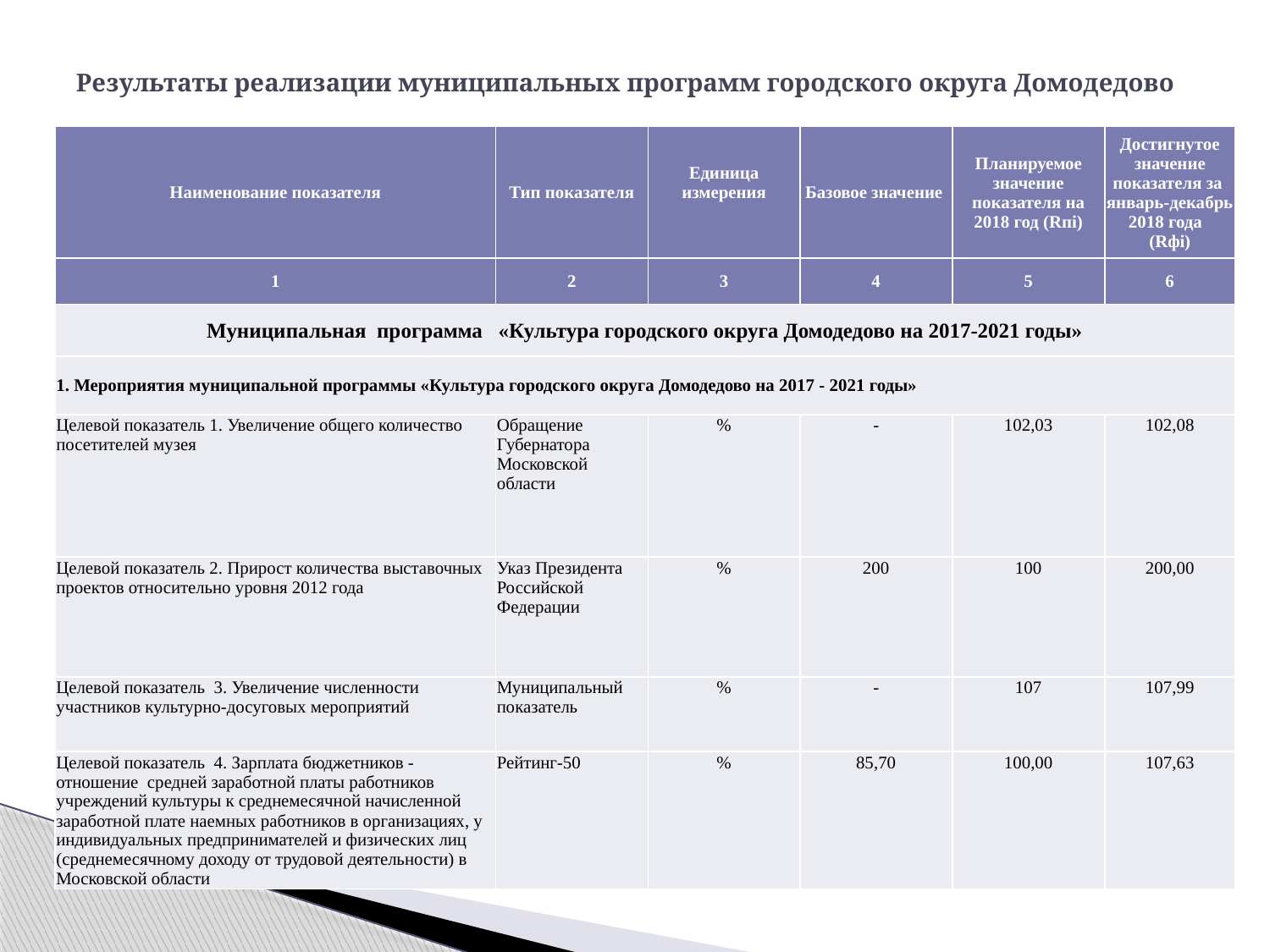

# Результаты реализации муниципальных программ городского округа Домодедово
| Наименование показателя | Тип показателя | Единица измерения | Базовое значение | Планируемое значение показателя на 2018 год (Rпi) | Достигнутое значение показателя за январь-декабрь 2018 года (Rфi) |
| --- | --- | --- | --- | --- | --- |
| 1 | 2 | 3 | 4 | 5 | 6 |
| Муниципальная программа «Культура городского округа Домодедово на 2017-2021 годы» |  |  |  |  |  |
| 1. Мероприятия муниципальной программы «Культура городского округа Домодедово на 2017 - 2021 годы» |  |  |  |  |  |
| Целевой показатель 1. Увеличение общего количество посетителей музея | Обращение Губернатора Московской области | % | - | 102,03 | 102,08 |
| Целевой показатель 2. Прирост количества выставочных проектов относительно уровня 2012 года | Указ Президента Российской Федерации | % | 200 | 100 | 200,00 |
| Целевой показатель 3. Увеличение численности участников культурно-досуговых мероприятий | Муниципальный показатель | % | - | 107 | 107,99 |
| Целевой показатель 4. Зарплата бюджетников - отношение средней заработной платы работников учреждений культуры к среднемесячной начисленной заработной плате наемных работников в организациях, у индивидуальных предпринимателей и физических лиц (среднемесячному доходу от трудовой деятельности) в Московской области | Рейтинг-50 | % | 85,70 | 100,00 | 107,63 |